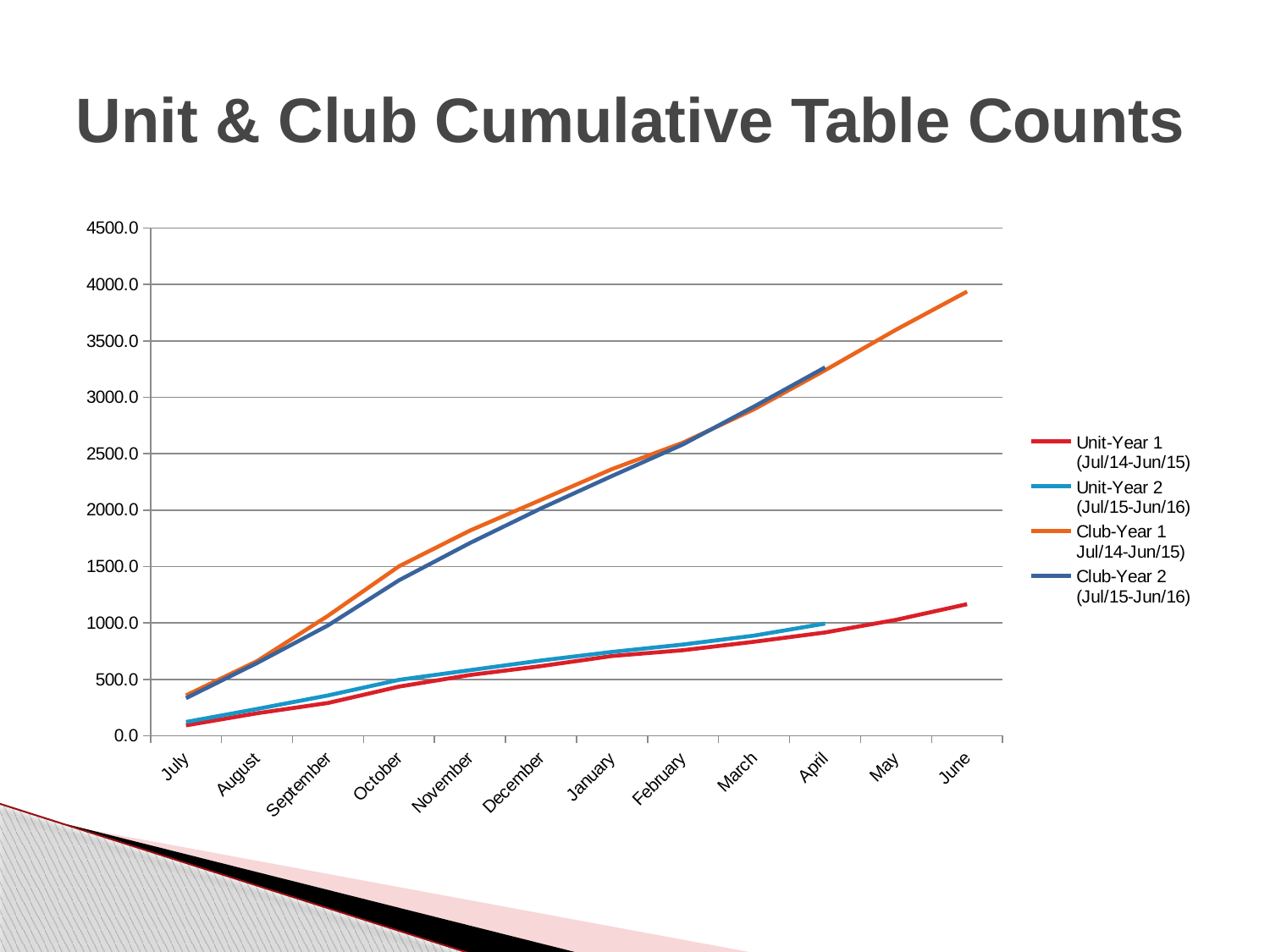

# Unit & Club Cumulative Table Counts

[unsupported chart]